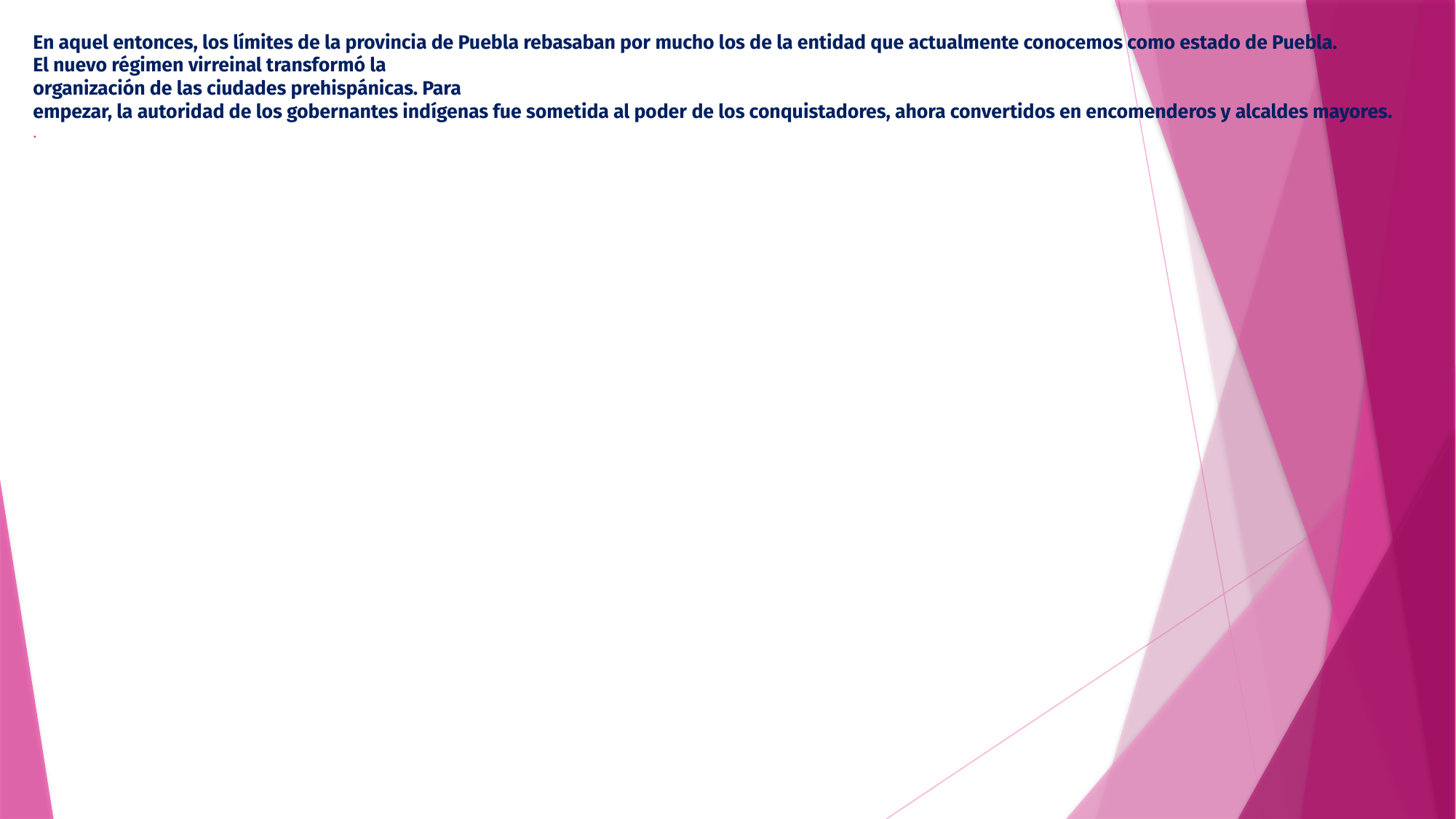

# En aquel entonces, los límites de la provincia de Puebla rebasaban por mucho los de la entidad que actualmente conocemos como estado de Puebla. El nuevo régimen virreinal transformó la organización de las ciudades prehispánicas. Para empezar, la autoridad de los gobernantes indígenas fue sometida al poder de los conquistadores, ahora convertidos en encomenderos y alcaldes mayores. .